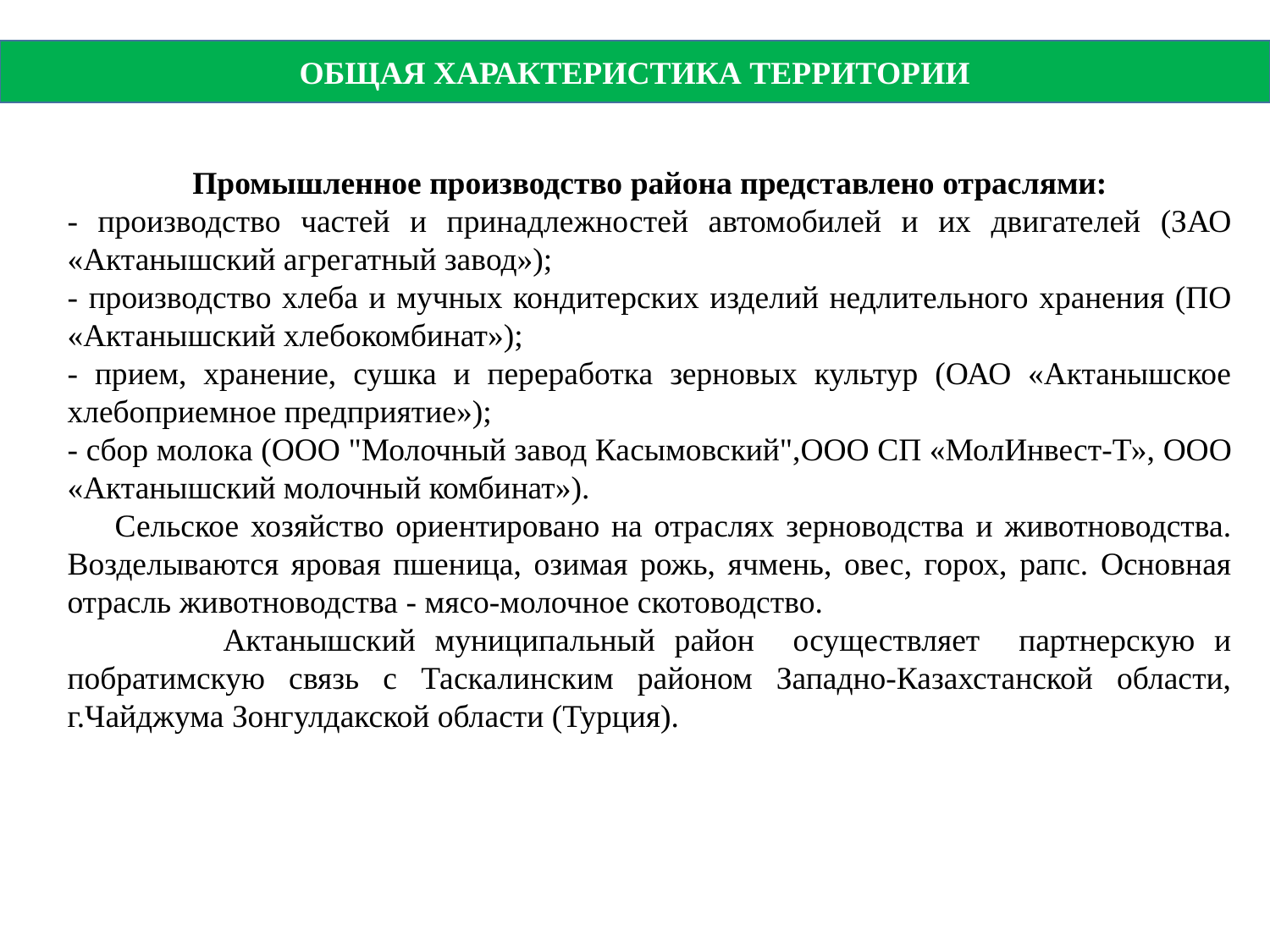

ОБЩАЯ ХАРАКТЕРИСТИКА ТЕРРИТОРИИ
Промышленное производство района представлено отраслями:
- производство частей и принадлежностей автомобилей и их двигателей (ЗАО «Актанышский агрегатный завод»);
- производство хлеба и мучных кондитерских изделий недлительного хранения (ПО «Актанышский хлебокомбинат»);
- прием, хранение, сушка и переработка зерновых культур (ОАО «Актанышское хлебоприемное предприятие»);
- сбор молока (ООО "Молочный завод Касымовский",ООО СП «МолИнвест-Т», ООО «Актанышский молочный комбинат»).
    Сельское хозяйство ориентировано на отраслях зерноводства и животноводства. Возделываются яровая пшеница, озимая рожь, ячмень, овес, горох, рапс. Основная отрасль животноводства - мясо-молочное скотоводство.
        Актанышский муниципальный район  осуществляет  партнерскую и побратимскую связь с Таскалинским районом Западно-Казахстанской области, г.Чайджума Зонгулдакской области (Турция).